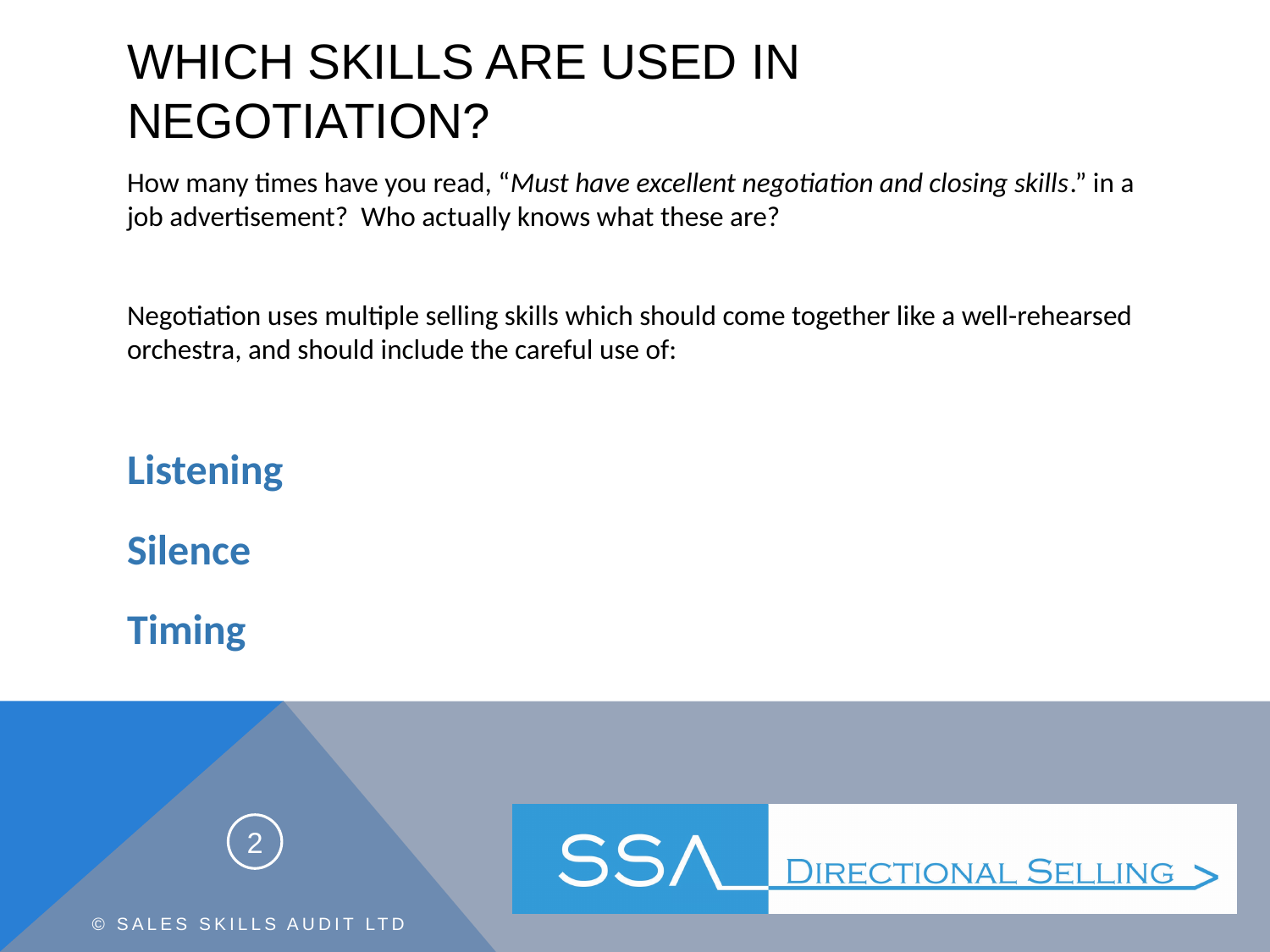

# Which skills are used in negotiation?
How many times have you read, “Must have excellent negotiation and closing skills.” in a job advertisement?  Who actually knows what these are?
Negotiation uses multiple selling skills which should come together like a well-rehearsed orchestra, and should include the careful use of:

Listening
Silence
Timing

2
© Sales Skills Audit Ltd